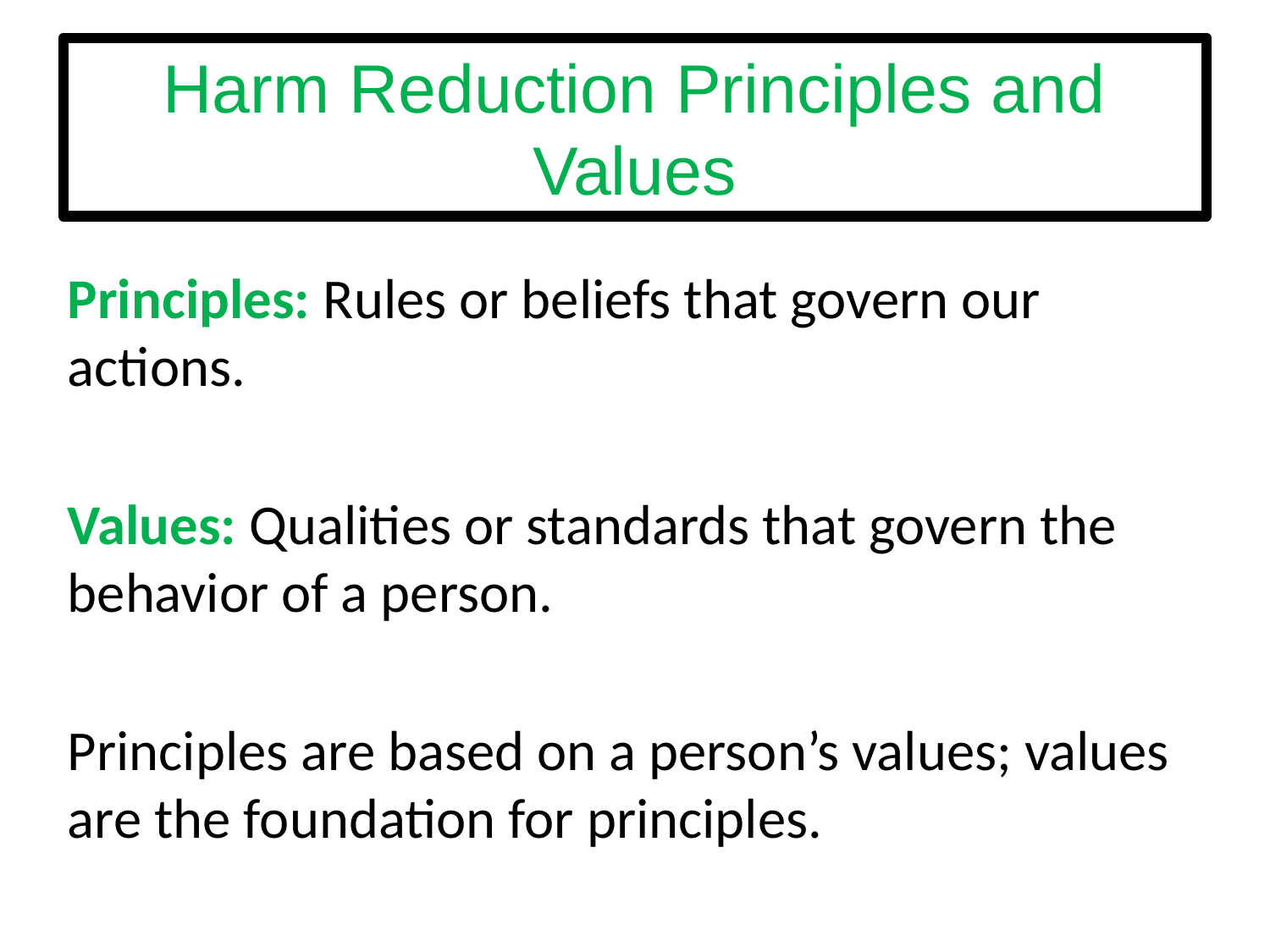

Harm Reduction Principles and Values
Principles: Rules or beliefs that govern our actions.

Values: Qualities or standards that govern the behavior of a person.

Principles are based on a person’s values; values are the foundation for principles.